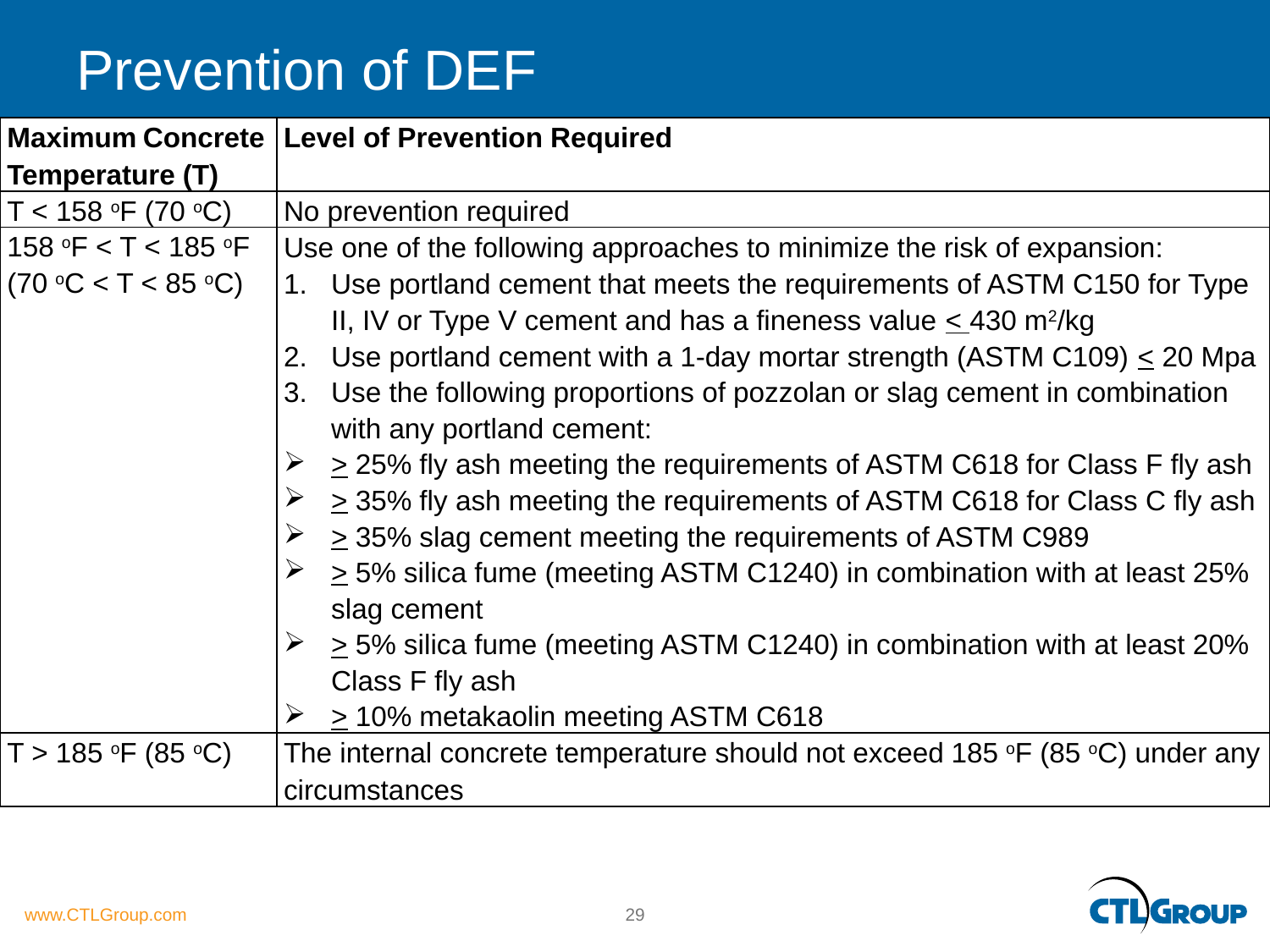

# Prevention of DEF
| Maximum Concrete Temperature (T) | Level of Prevention Required |
| --- | --- |
| T < 158 oF (70 oC) | No prevention required |
| 158 oF < T < 185 oF (70 oC < T < 85 oC) | Use one of the following approaches to minimize the risk of expansion: Use portland cement that meets the requirements of ASTM C150 for Type II, IV or Type V cement and has a fineness value < 430 m2/kg Use portland cement with a 1-day mortar strength (ASTM C109) < 20 Mpa Use the following proportions of pozzolan or slag cement in combination with any portland cement: > 25% fly ash meeting the requirements of ASTM C618 for Class F fly ash > 35% fly ash meeting the requirements of ASTM C618 for Class C fly ash > 35% slag cement meeting the requirements of ASTM C989 > 5% silica fume (meeting ASTM C1240) in combination with at least 25% slag cement > 5% silica fume (meeting ASTM C1240) in combination with at least 20% Class F fly ash > 10% metakaolin meeting ASTM C618 |
| T > 185 oF (85 oC) | The internal concrete temperature should not exceed 185 oF (85 oC) under any circumstances |

29